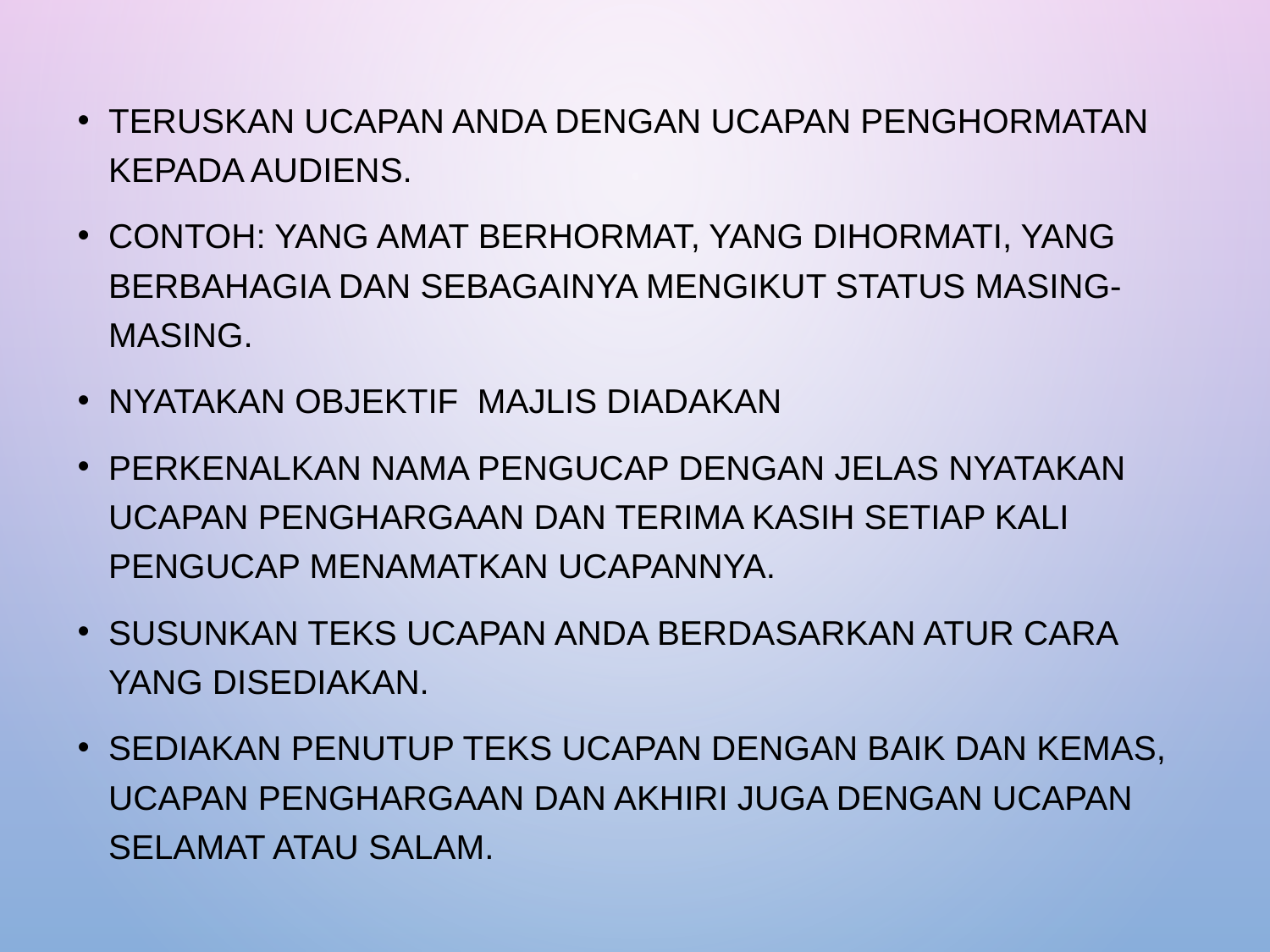

Teruskan ucapan anda dengan ucapan penghormatan kepada audiens.
Contoh: Yang Amat Berhormat, Yang dihormati, Yang Berbahagia dan sebagainya mengikut status masing-masing.
Nyatakan objektif  majlis diadakan
Perkenalkan nama pengucap dengan jelas Nyatakan ucapan penghargaan dan terima kasih setiap kali pengucap menamatkan ucapannya.
Susunkan teks ucapan anda berdasarkan atur cara yang disediakan.
Sediakan penutup teks ucapan dengan baik dan kemas, ucapan penghargaan dan akhiri juga dengan ucapan selamat atau salam.